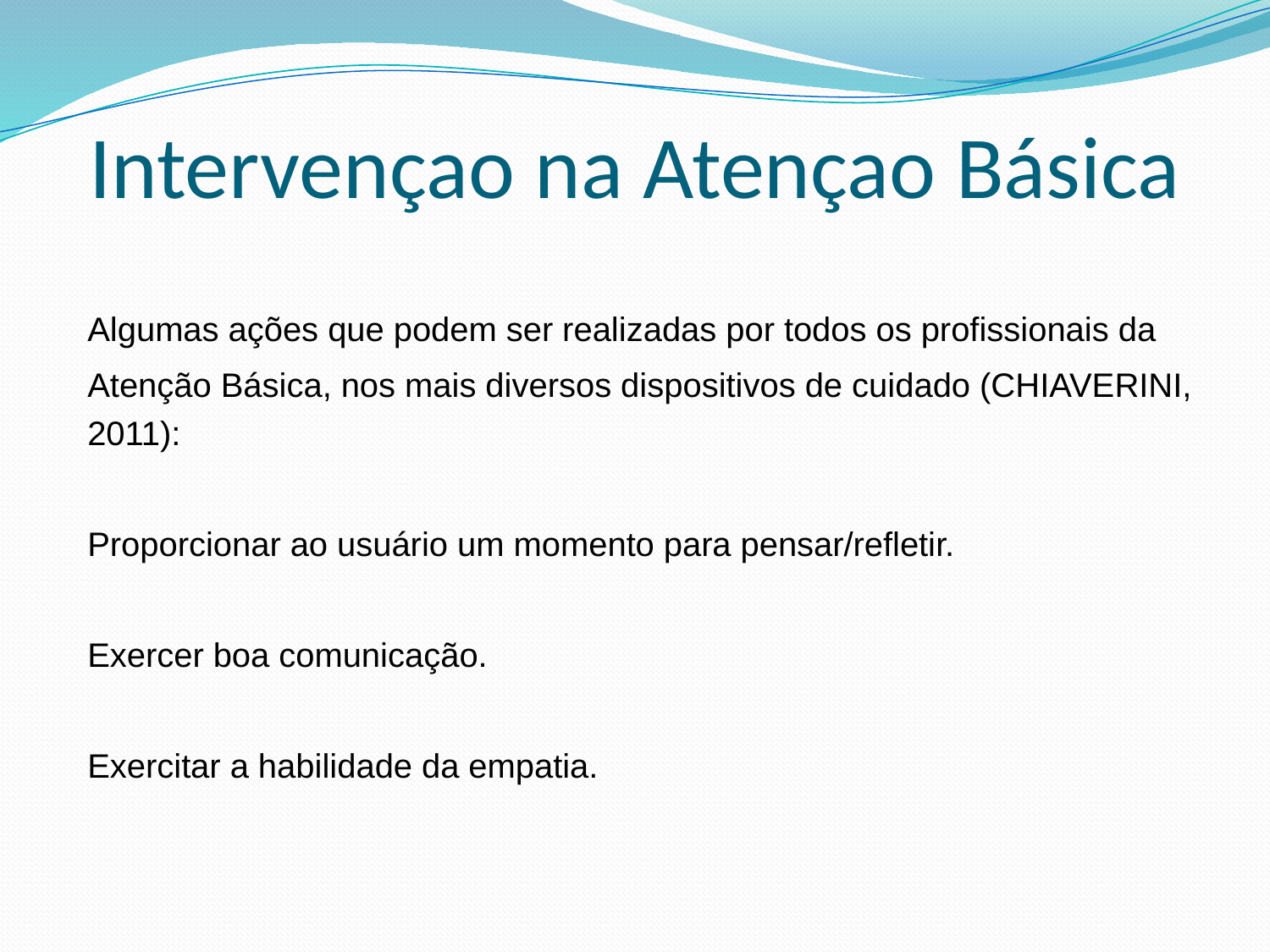

# Intervençao na Atençao Básica

Algumas ações que podem ser realizadas por todos os profissionais da
Atenção Básica, nos mais diversos dispositivos de cuidado (CHIAVERINI, 2011):

Proporcionar ao usuário um momento para pensar/refletir.

Exercer boa comunicação.

Exercitar a habilidade da empatia.